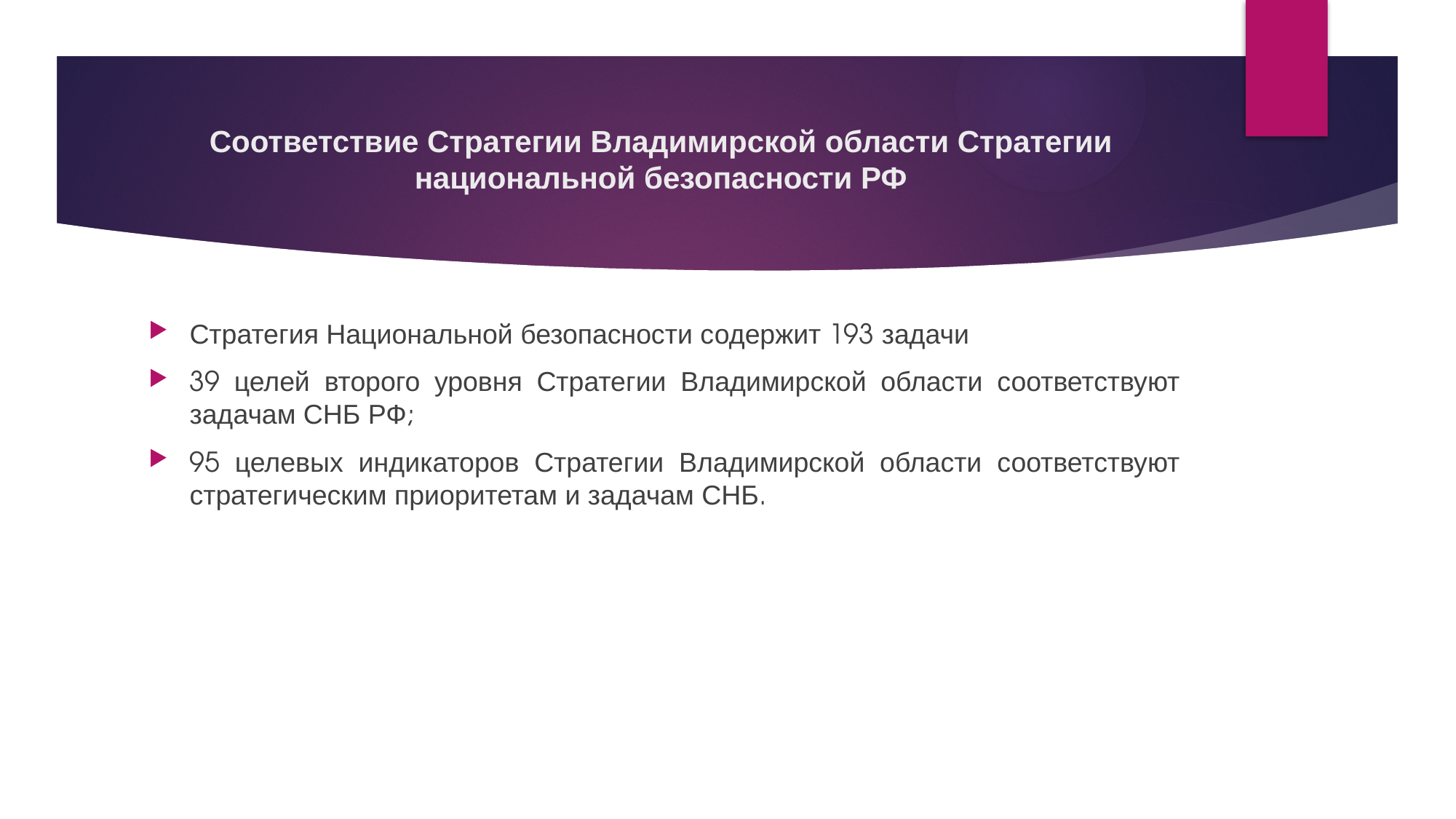

# Соответствие Стратегии Владимирской области Стратегии национальной безопасности РФ
Стратегия Национальной безопасности содержит 193 задачи
39 целей второго уровня Стратегии Владимирской области соответствуют задачам СНБ РФ;
95 целевых индикаторов Стратегии Владимирской области соответствуют стратегическим приоритетам и задачам СНБ.